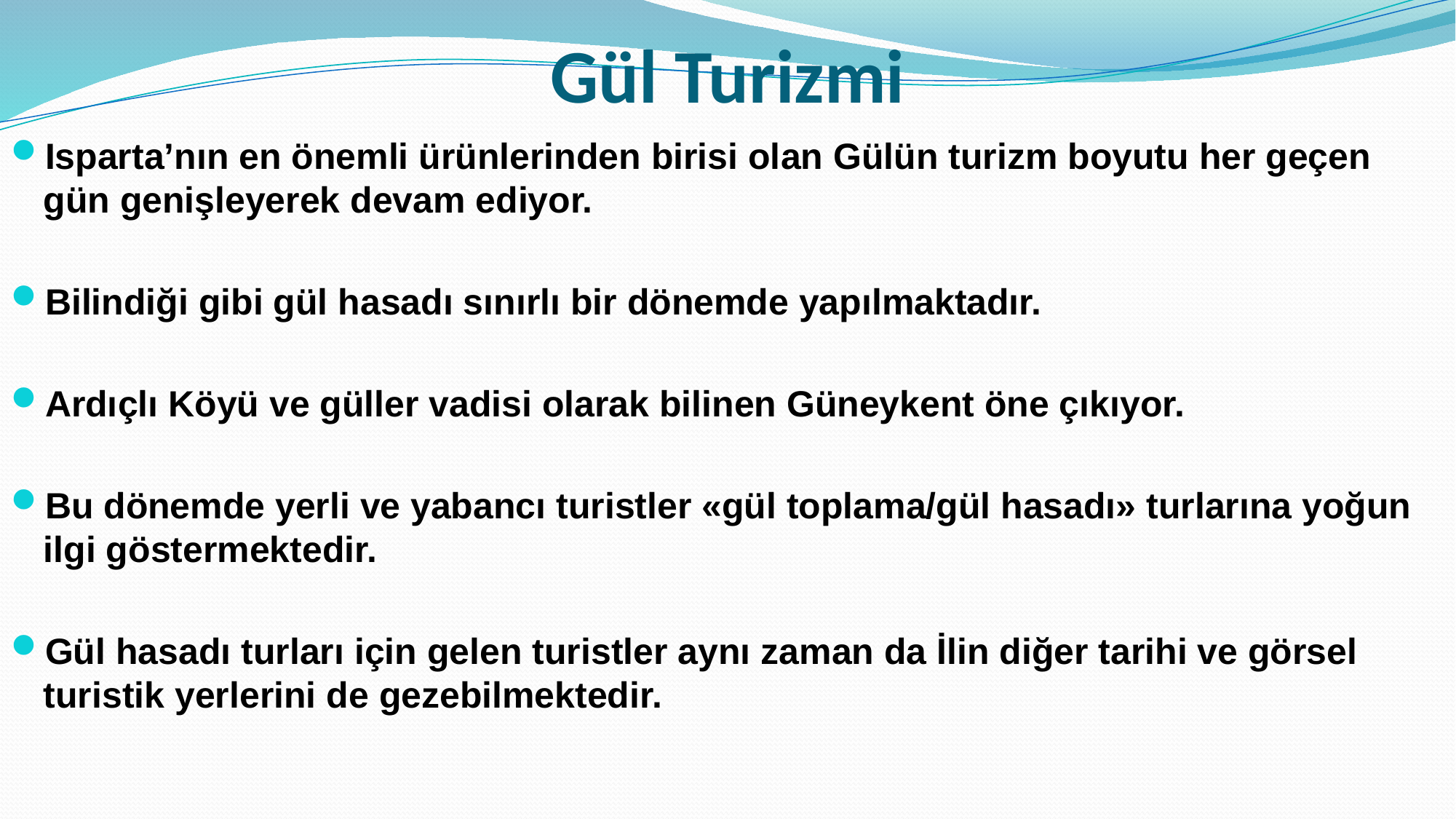

# Gül Turizmi
Isparta’nın en önemli ürünlerinden birisi olan Gülün turizm boyutu her geçen gün genişleyerek devam ediyor.

Bilindiği gibi gül hasadı sınırlı bir dönemde yapılmaktadır.

Ardıçlı Köyü ve güller vadisi olarak bilinen Güneykent öne çıkıyor.

Bu dönemde yerli ve yabancı turistler «gül toplama/gül hasadı» turlarına yoğun ilgi göstermektedir.

Gül hasadı turları için gelen turistler aynı zaman da İlin diğer tarihi ve görsel turistik yerlerini de gezebilmektedir.